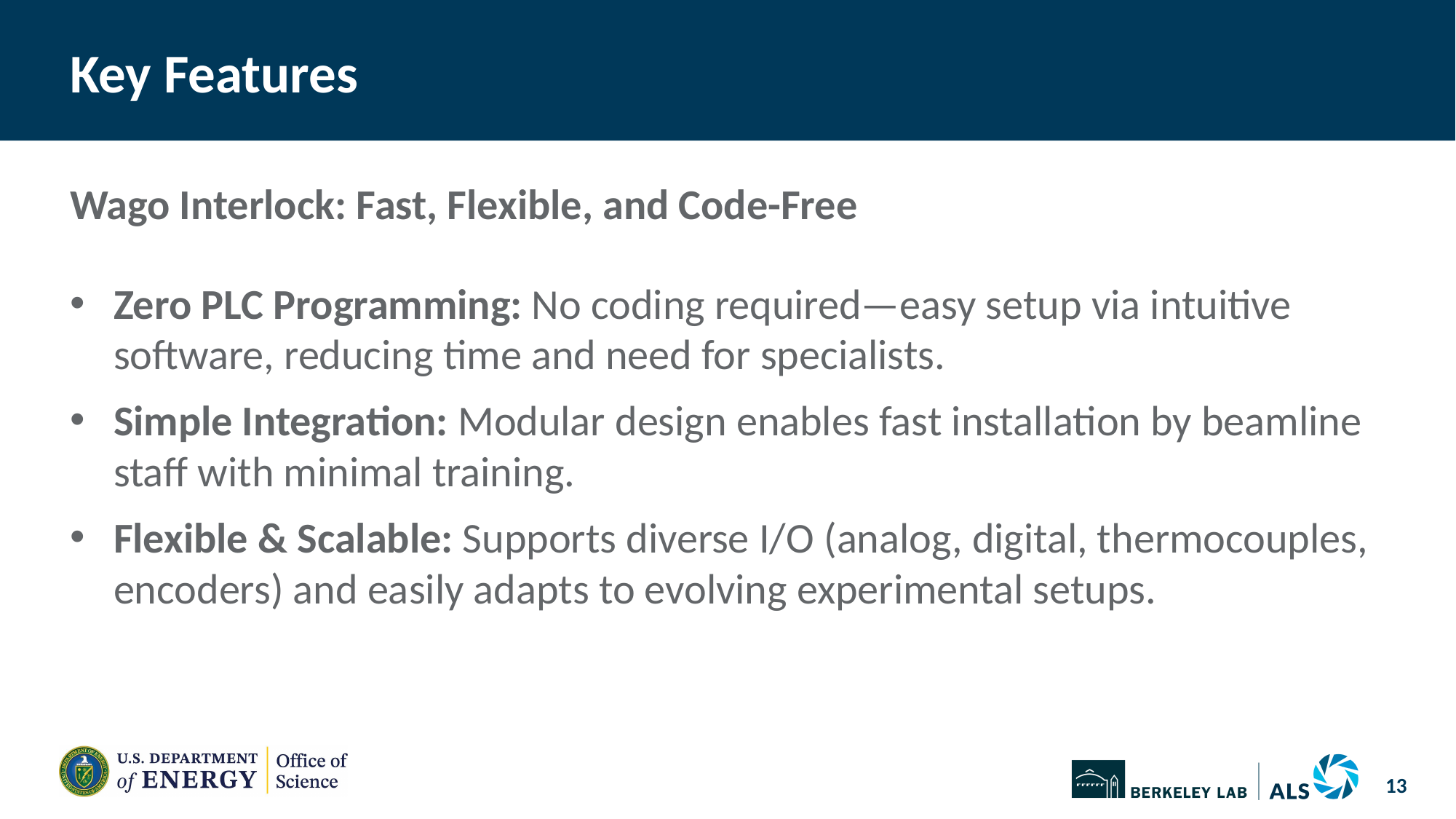

# Key Features
Wago Interlock: Fast, Flexible, and Code-Free

Zero PLC Programming: No coding required—easy setup via intuitive software, reducing time and need for specialists.
Simple Integration: Modular design enables fast installation by beamline staff with minimal training.
Flexible & Scalable: Supports diverse I/O (analog, digital, thermocouples, encoders) and easily adapts to evolving experimental setups.

13